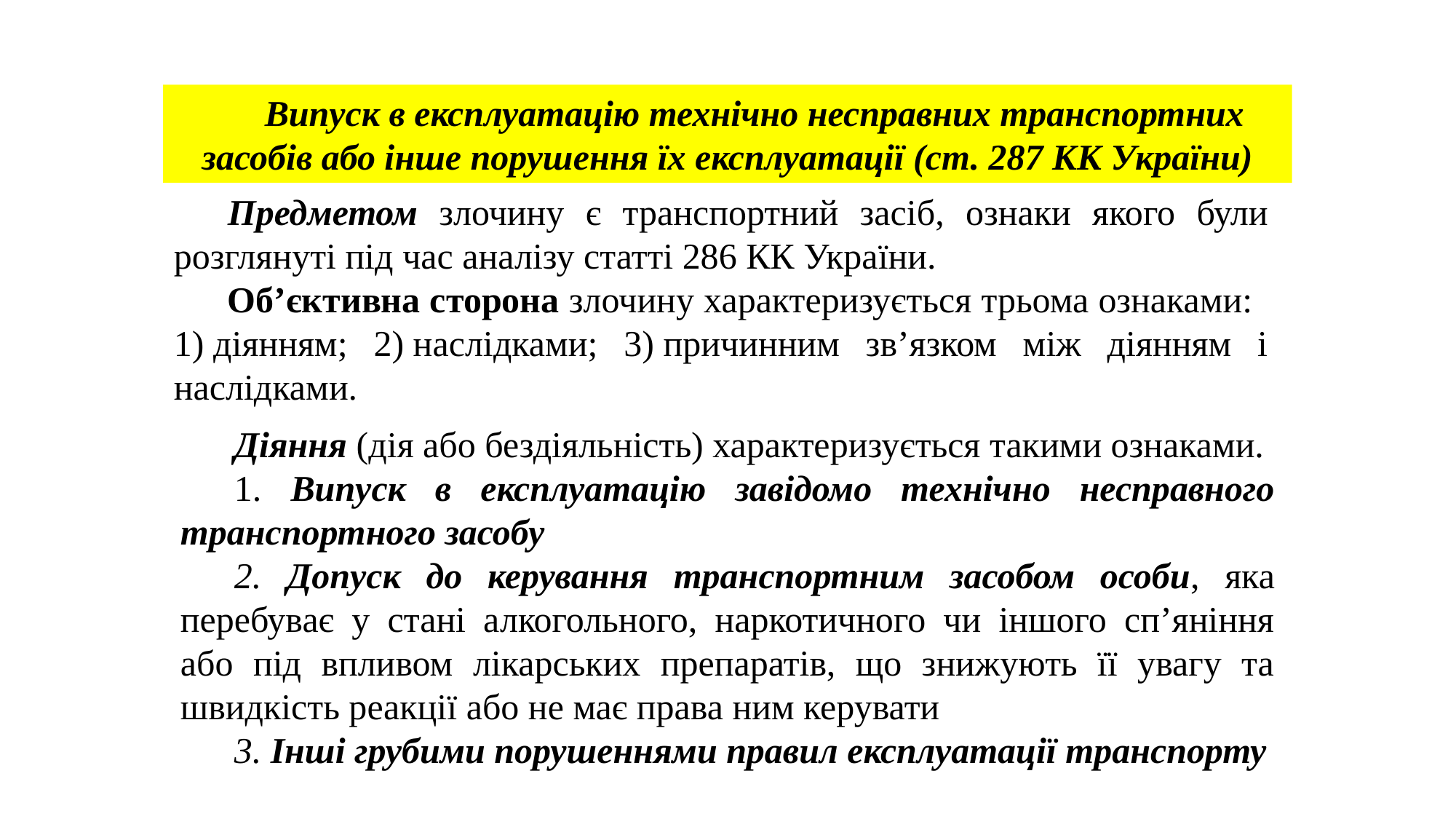

Випуск в експлуатацію технічно несправних транспортних засобів або інше порушення їх експлуатації (ст. 287 КК України)
Предметом злочину є транспортний засіб, ознаки якого були розглянуті під час аналізу статті 286 КК України.
Об’єктивна сторона злочину характеризується трьома ознаками: 	1) діянням; 2) наслідками; 3) причинним зв’язком між діянням і наслідками.
Діяння (дія або бездіяльність) характеризується такими ознаками.
1. Випуск в експлуатацію завідомо технічно несправного транспортного засобу
2. Допуск до керування транспортним засобом особи, яка перебуває у стані алкогольного, наркотичного чи іншого сп’яніння або під впливом лікарських препаратів, що знижують її увагу та швидкість реакції або не має права ним керувати
3. Інші грубими порушеннями правил експлуатації транспорту